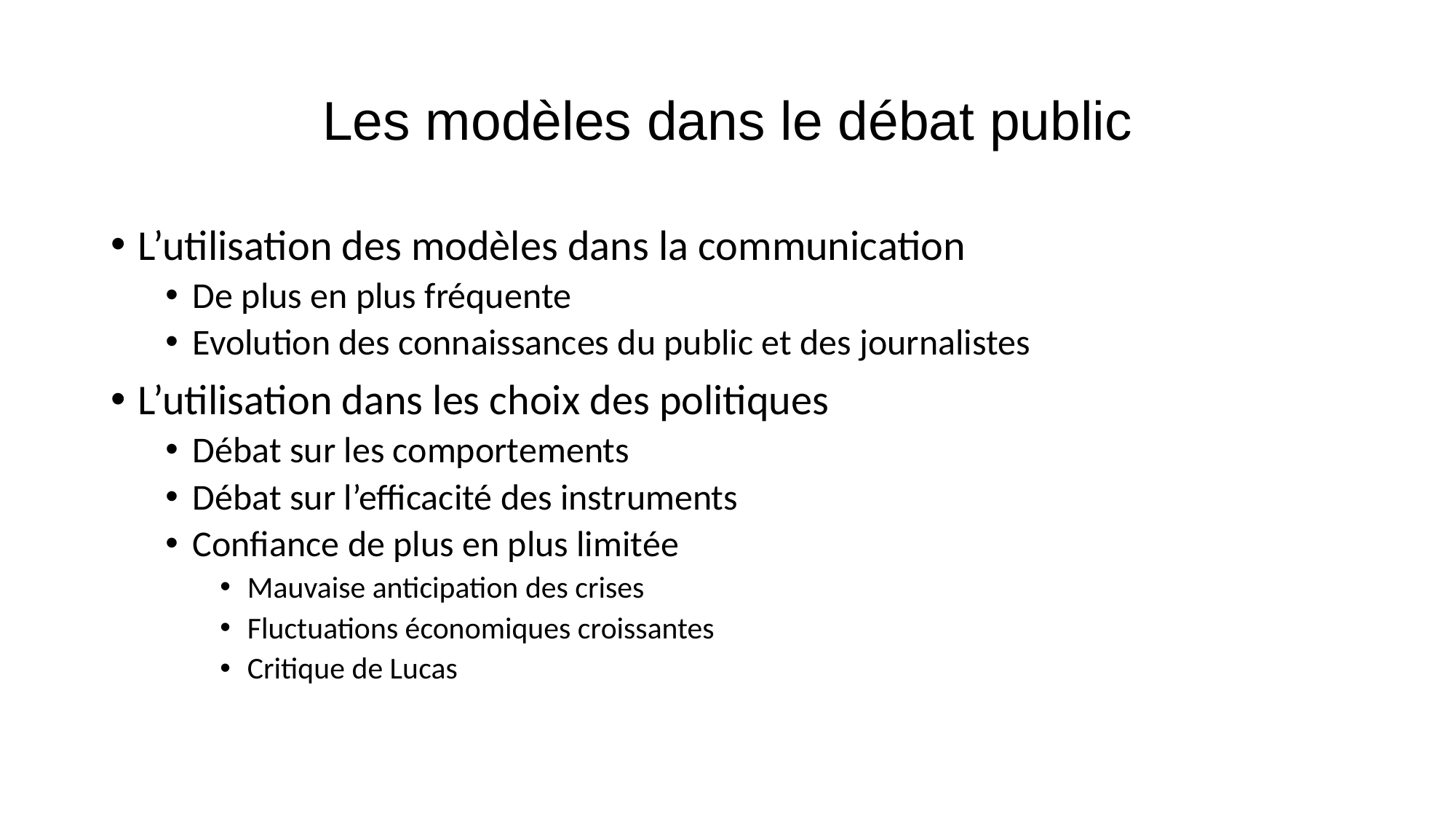

# Les modèles dans le débat public
L’utilisation des modèles dans la communication
De plus en plus fréquente
Evolution des connaissances du public et des journalistes
L’utilisation dans les choix des politiques
Débat sur les comportements
Débat sur l’efficacité des instruments
Confiance de plus en plus limitée
Mauvaise anticipation des crises
Fluctuations économiques croissantes
Critique de Lucas